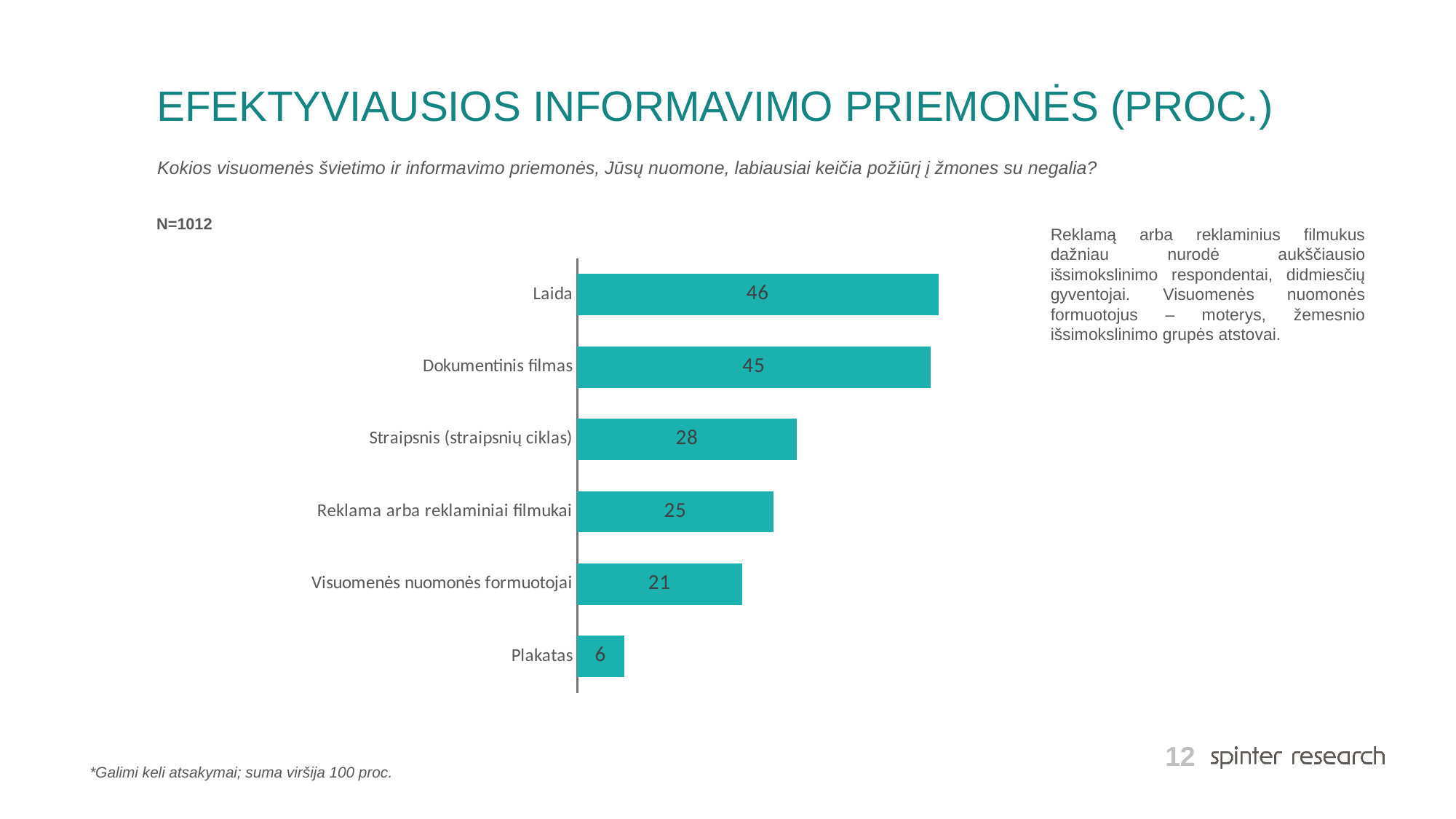

# EFEKTYVIAUSIOS INFORMAVIMO PRIEMONĖS (PROC.)
Kokios visuomenės švietimo ir informavimo priemonės, Jūsų nuomone, labiausiai keičia požiūrį į žmones su negalia?
N=1012
Reklamą arba reklaminius filmukus dažniau nurodė aukščiausio išsimokslinimo respondentai, didmiesčių gyventojai. Visuomenės nuomonės formuotojus – moterys, žemesnio išsimokslinimo grupės atstovai.

### Chart

| Category | Series 1 |
|---|---|
| Laida | 46.0 |
| Dokumentinis filmas | 45.0 |
| Straipsnis (straipsnių ciklas) | 28.0 |
| Reklama arba reklaminiai filmukai | 25.0 |
| Visuomenės nuomonės formuotojai | 21.0 |
| Plakatas | 6.0 |
*Galimi keli atsakymai; suma viršija 100 proc.